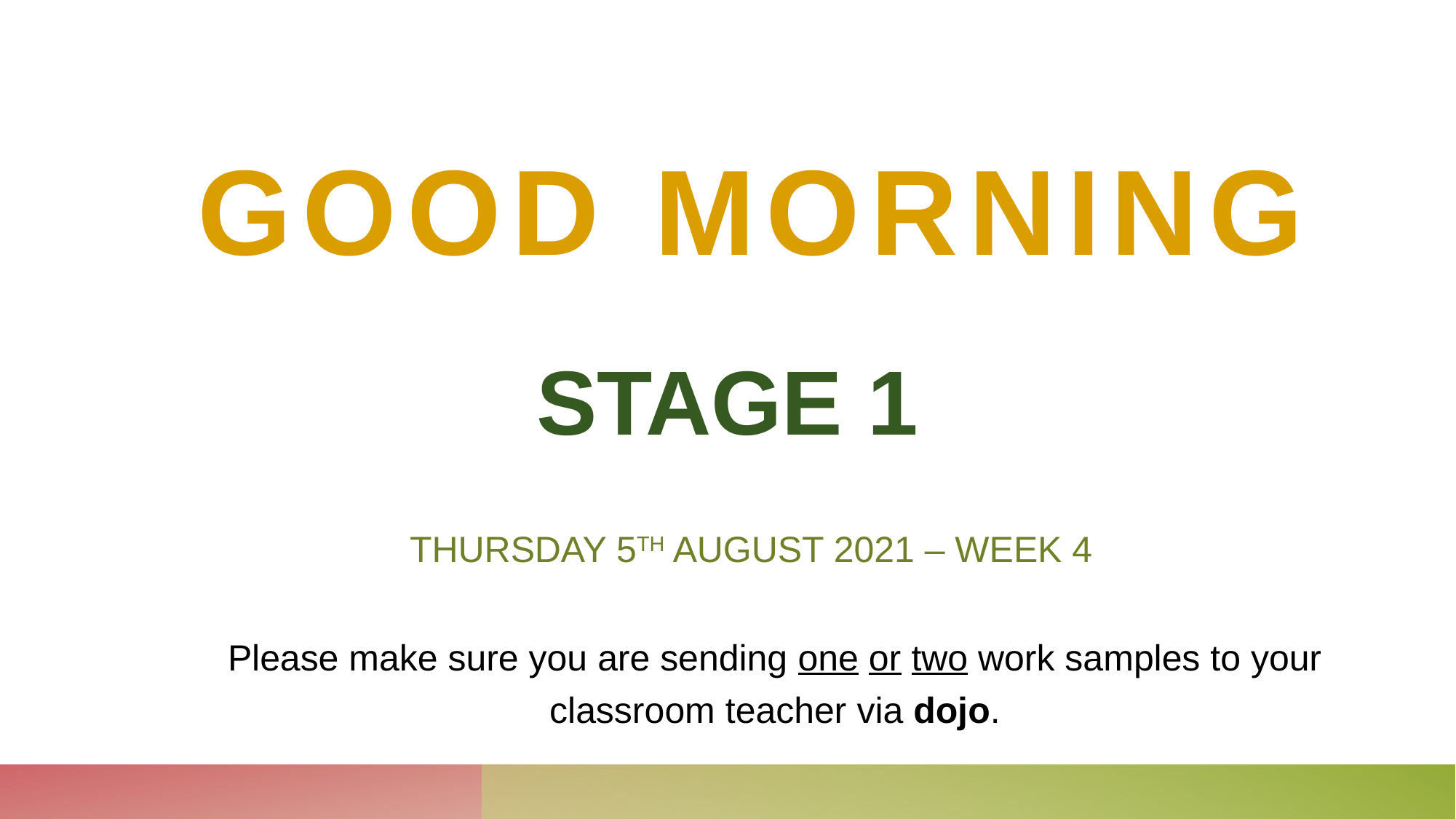

# Good morning
STAGE 1
THURSDAY 5TH AUGUST 2021 – WEEK 4
Please make sure you are sending one or two work samples to your classroom teacher via dojo.